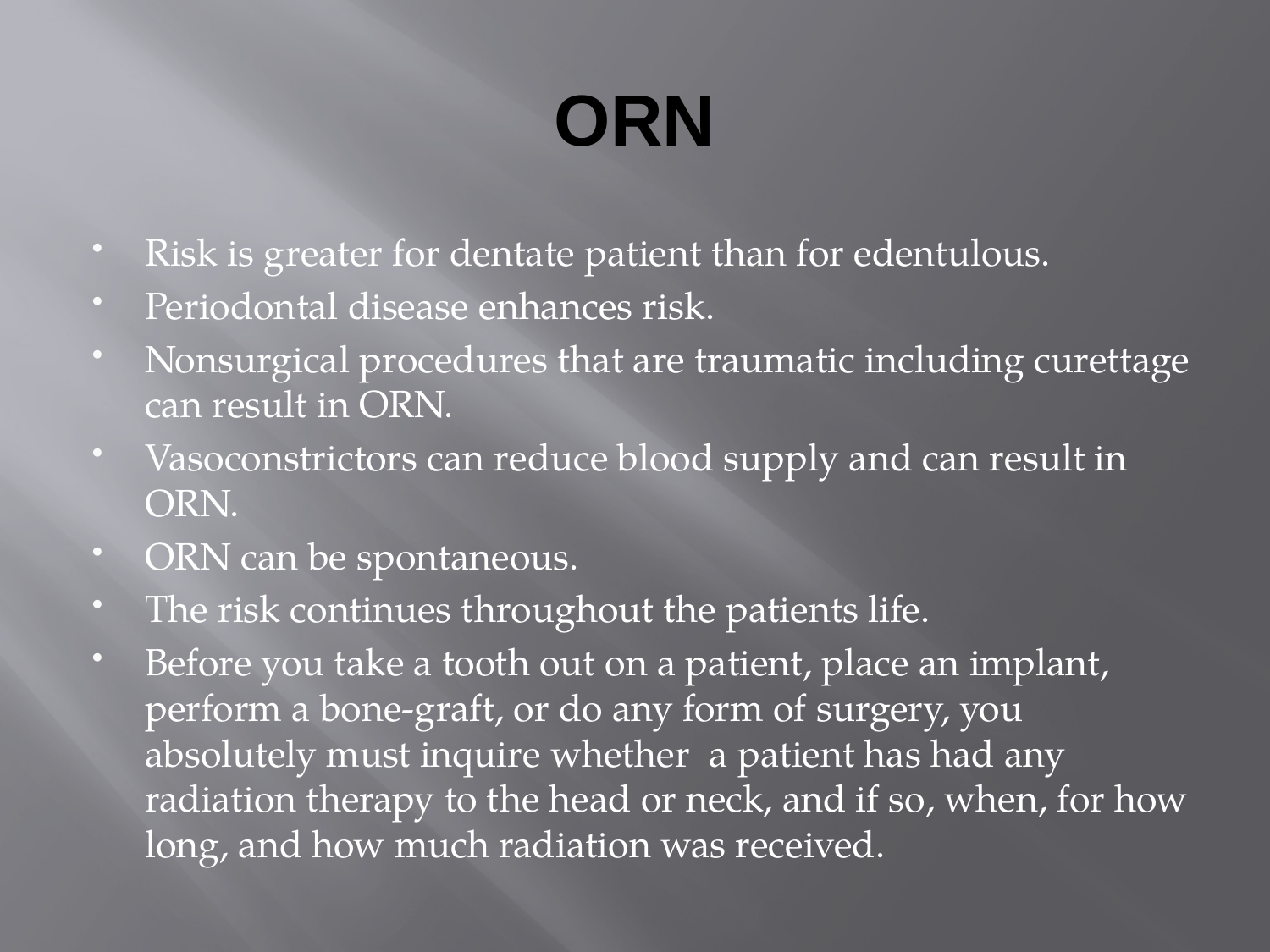

# ORN
Risk is greater for dentate patient than for edentulous.
Periodontal disease enhances risk.
Nonsurgical procedures that are traumatic including curettage can result in ORN.
Vasoconstrictors can reduce blood supply and can result in ORN.
ORN can be spontaneous.
The risk continues throughout the patients life.
Before you take a tooth out on a patient, place an implant, perform a bone-graft, or do any form of surgery, you absolutely must inquire whether  a patient has had any radiation therapy to the head or neck, and if so, when, for how long, and how much radiation was received.